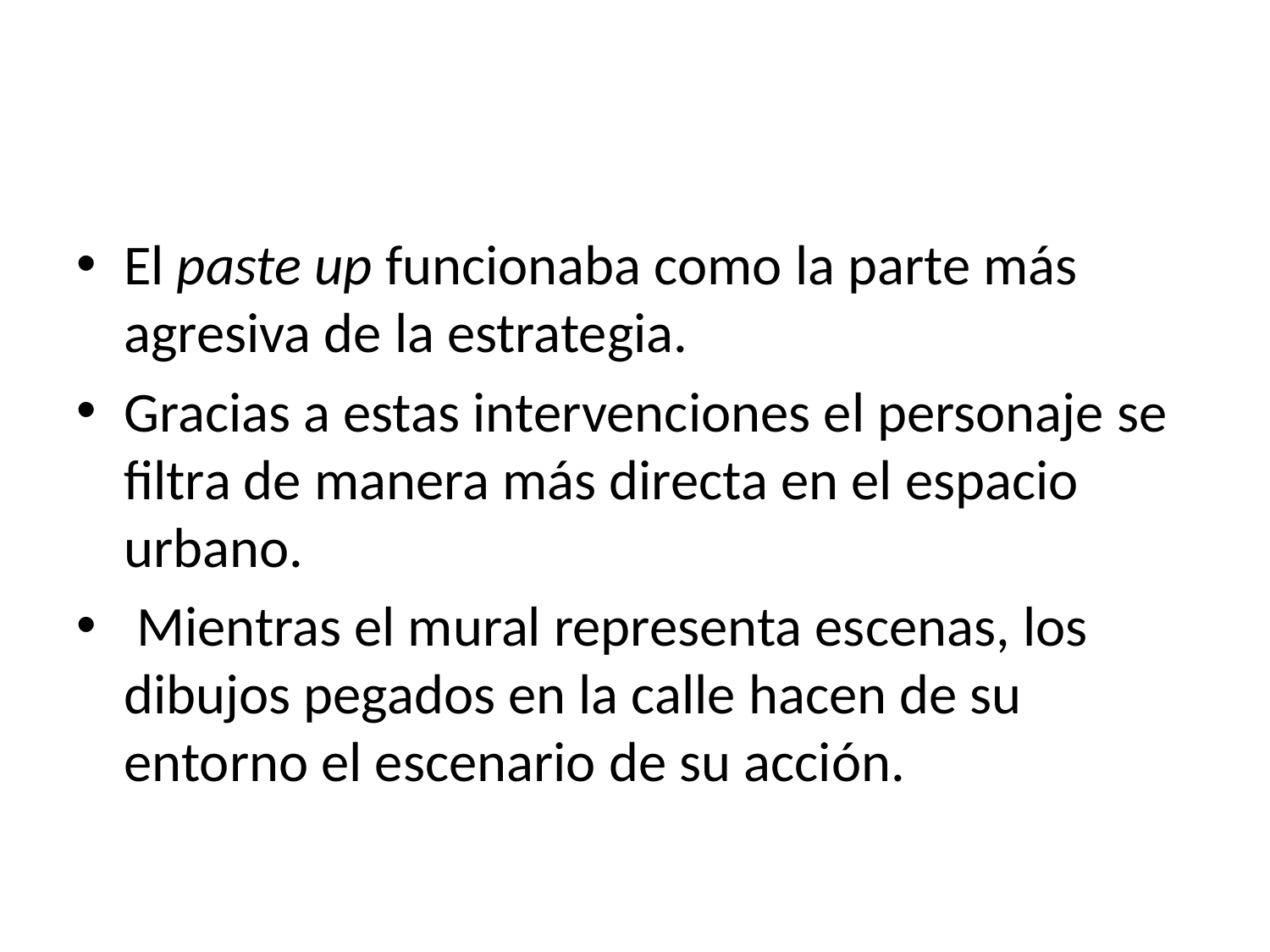

#
El paste up funcionaba como la parte más agresiva de la estrategia.
Gracias a estas intervenciones el personaje se filtra de manera más directa en el espacio urbano.
 Mientras el mural representa escenas, los dibujos pegados en la calle hacen de su entorno el escenario de su acción.